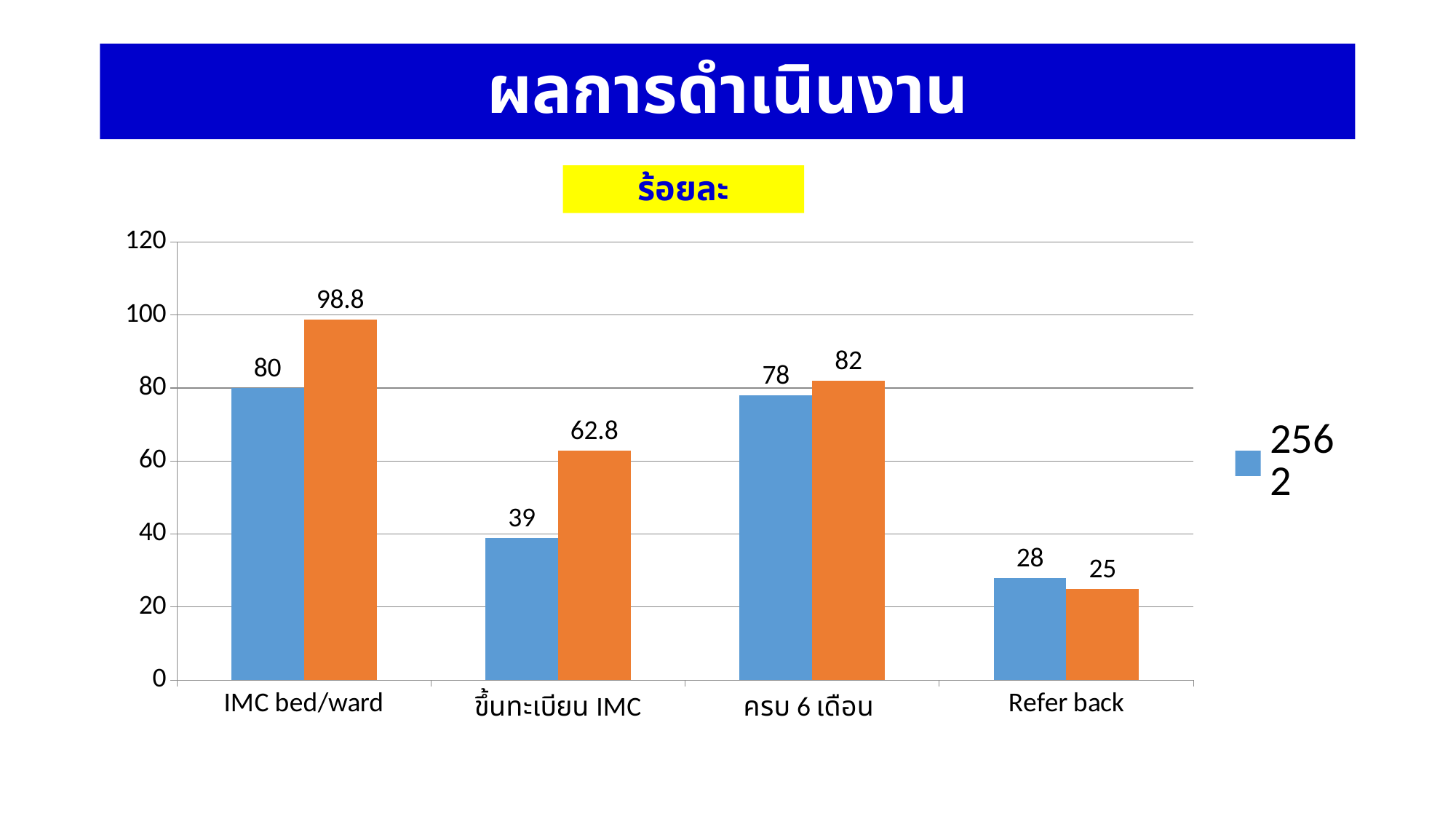

# ผลการดำเนินงาน
ร้อยละ

### Chart

| Category | 2562 | 2563 |
|---|---|---|
| IMC bed/ward | 80.0 | 98.8 |
| ขึ้นทะเบียน IMC | 39.0 | 62.8 |
| ครบ 6 เดือน  | 78.0 | 82.0 |
| Refer back | 28.0 | 25.0 |